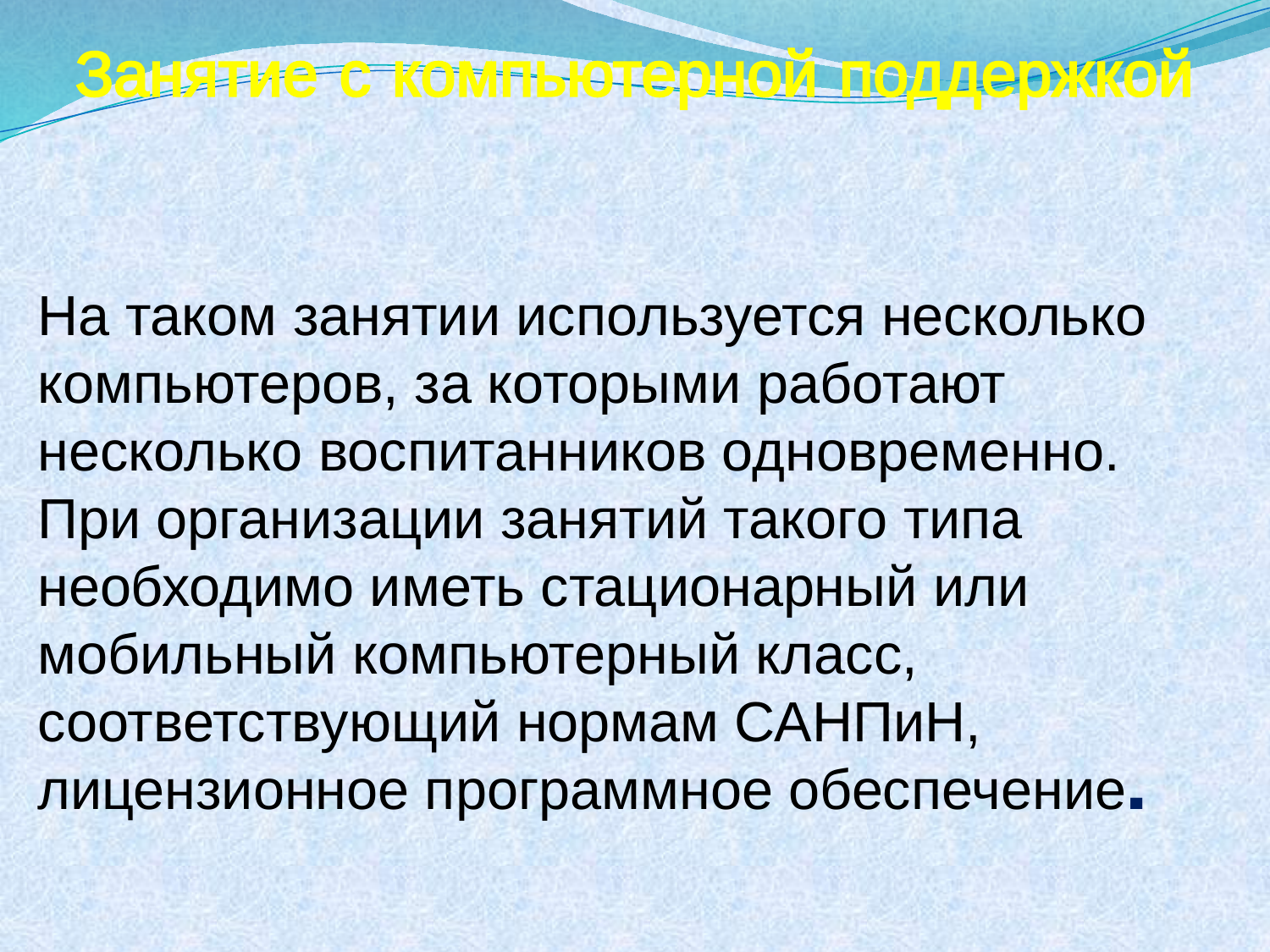

Занятие с компьютерной поддержкой
На таком занятии используется несколько компьютеров, за которыми работают несколько воспитанников одновременно. При организации занятий такого типа необходимо иметь стационарный или мобильный компьютерный класс, соответствующий нормам САНПиН, лицензионное программное обеспечение.